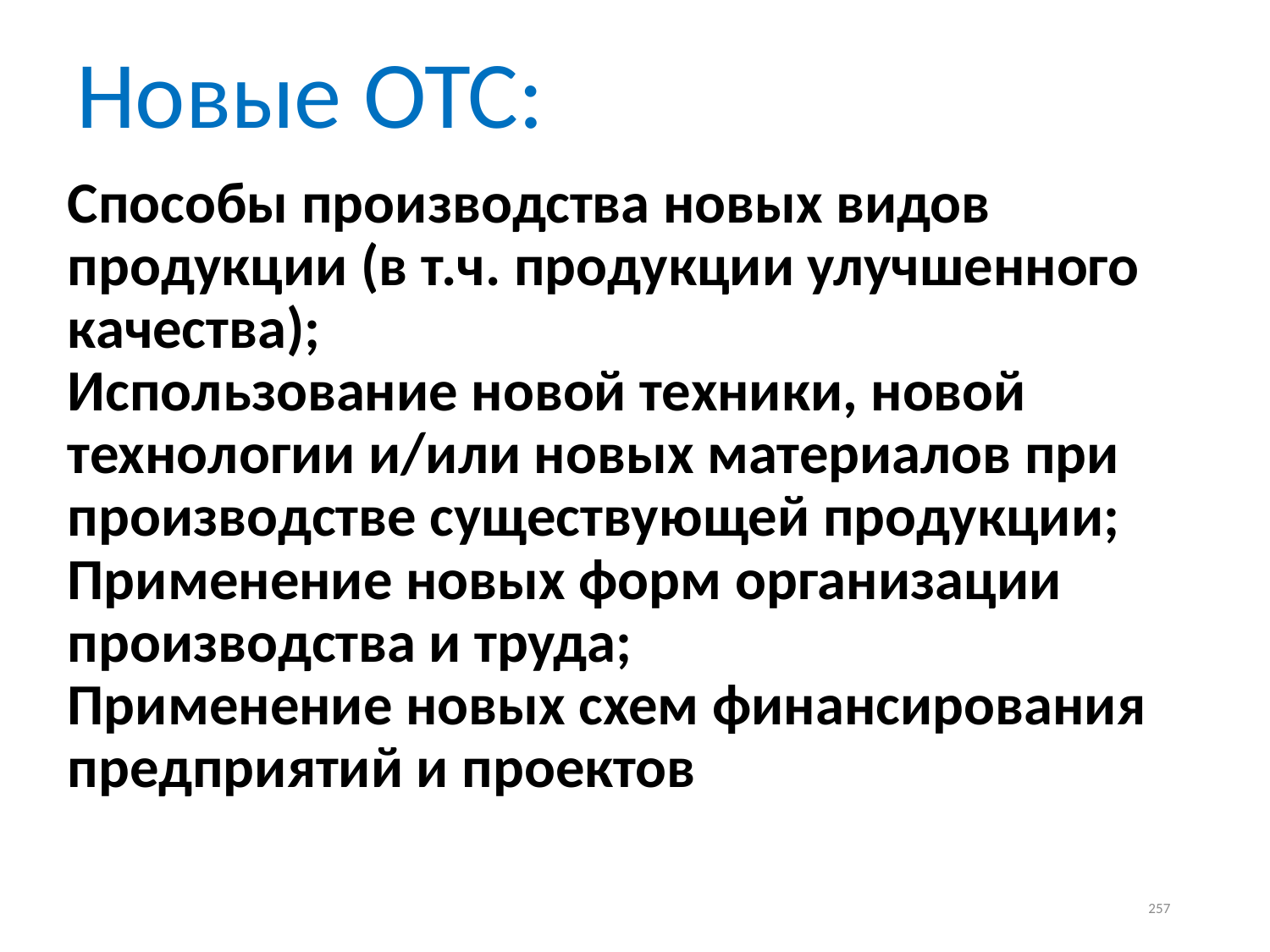

# Новые ОТС:
Способы производства новых видов продукции (в т.ч. продукции улучшенного качества);
Использование новой техники, новой технологии и/или новых материалов при производстве существующей продукции;
Применение новых форм организации производства и труда;
Применение новых схем финансирования предприятий и проектов
257